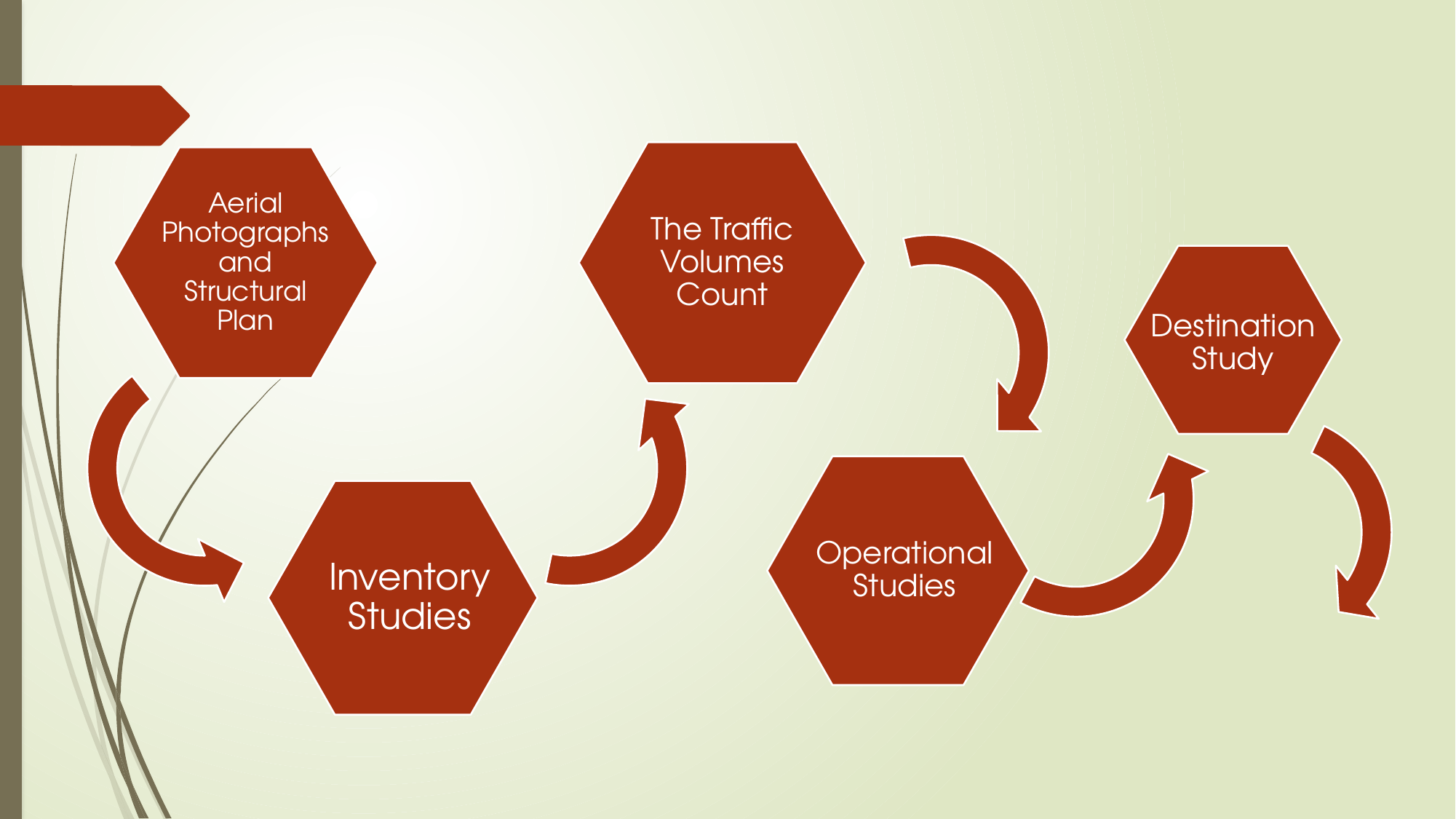

The Traffic Volumes Count

Aerial Photographs and Structural Plan

Destination Study

Operational Studies

Inventory Studies